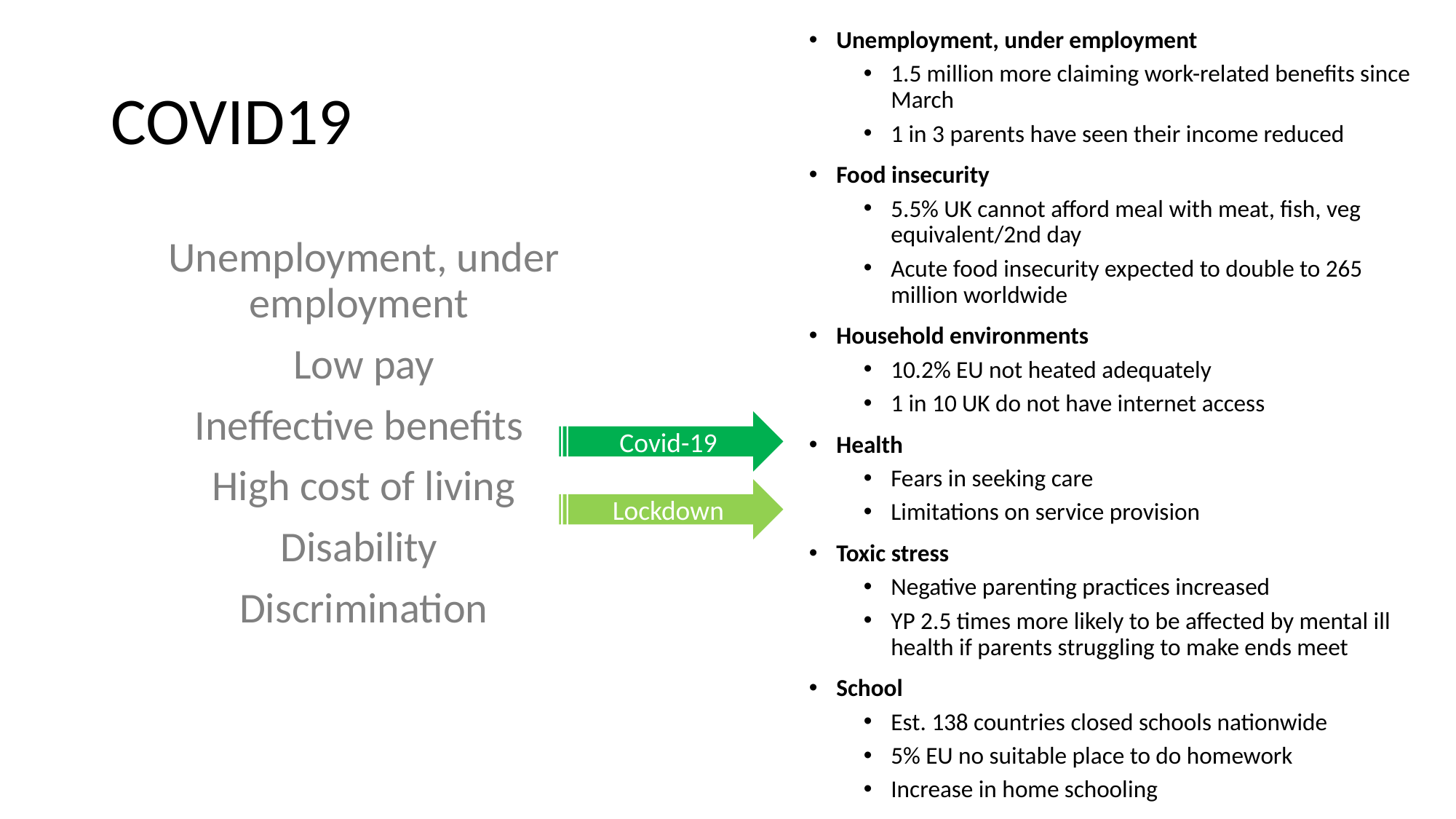

Unemployment, under employment
1.5 million more claiming work-related benefits since March
1 in 3 parents have seen their income reduced
Food insecurity
5.5% UK cannot afford meal with meat, fish, veg equivalent/2nd day
Acute food insecurity expected to double to 265 million worldwide
Household environments
10.2% EU not heated adequately
1 in 10 UK do not have internet access
Health
Fears in seeking care
Limitations on service provision
Toxic stress
Negative parenting practices increased
YP 2.5 times more likely to be affected by mental ill health if parents struggling to make ends meet
School
Est. 138 countries closed schools nationwide
5% EU no suitable place to do homework
Increase in home schooling

# COVID19

Unemployment, under employment
Low pay
Ineffective benefits
High cost of living
Disability
Discrimination

Covid-19
Lockdown